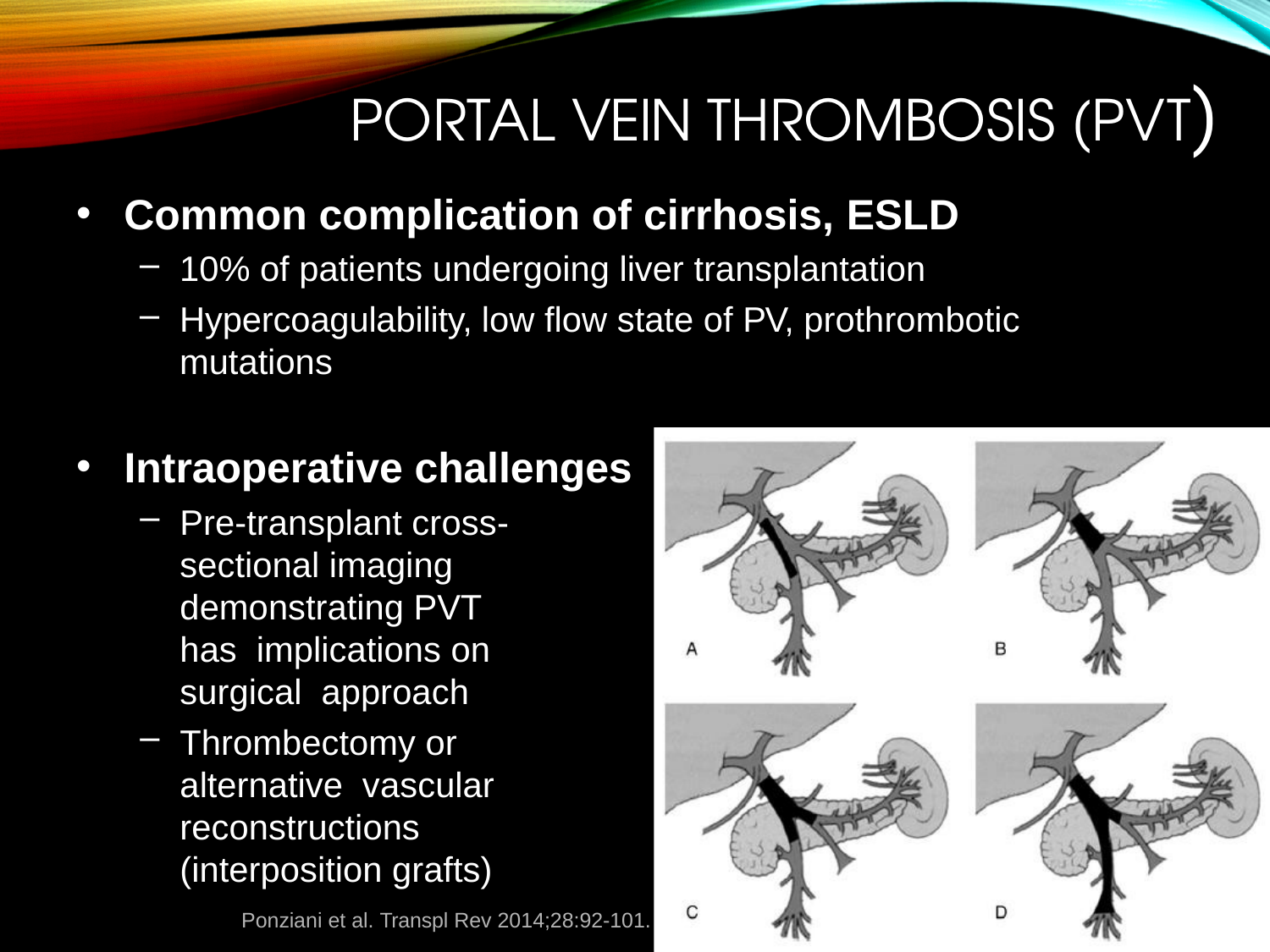

# Portal Vein Thrombosis (PVT)
Common complication of cirrhosis, ESLD
10% of patients undergoing liver transplantation
Hypercoagulability, low flow state of PV, prothrombotic
mutations

Intraoperative challenges
Pre-transplant cross-  sectional imaging  demonstrating PVT has  implications on surgical  approach
Thrombectomy or alternative  vascular reconstructions  (interposition grafts)

Ponziani et al. Transpl Rev 2014;28:92-101.